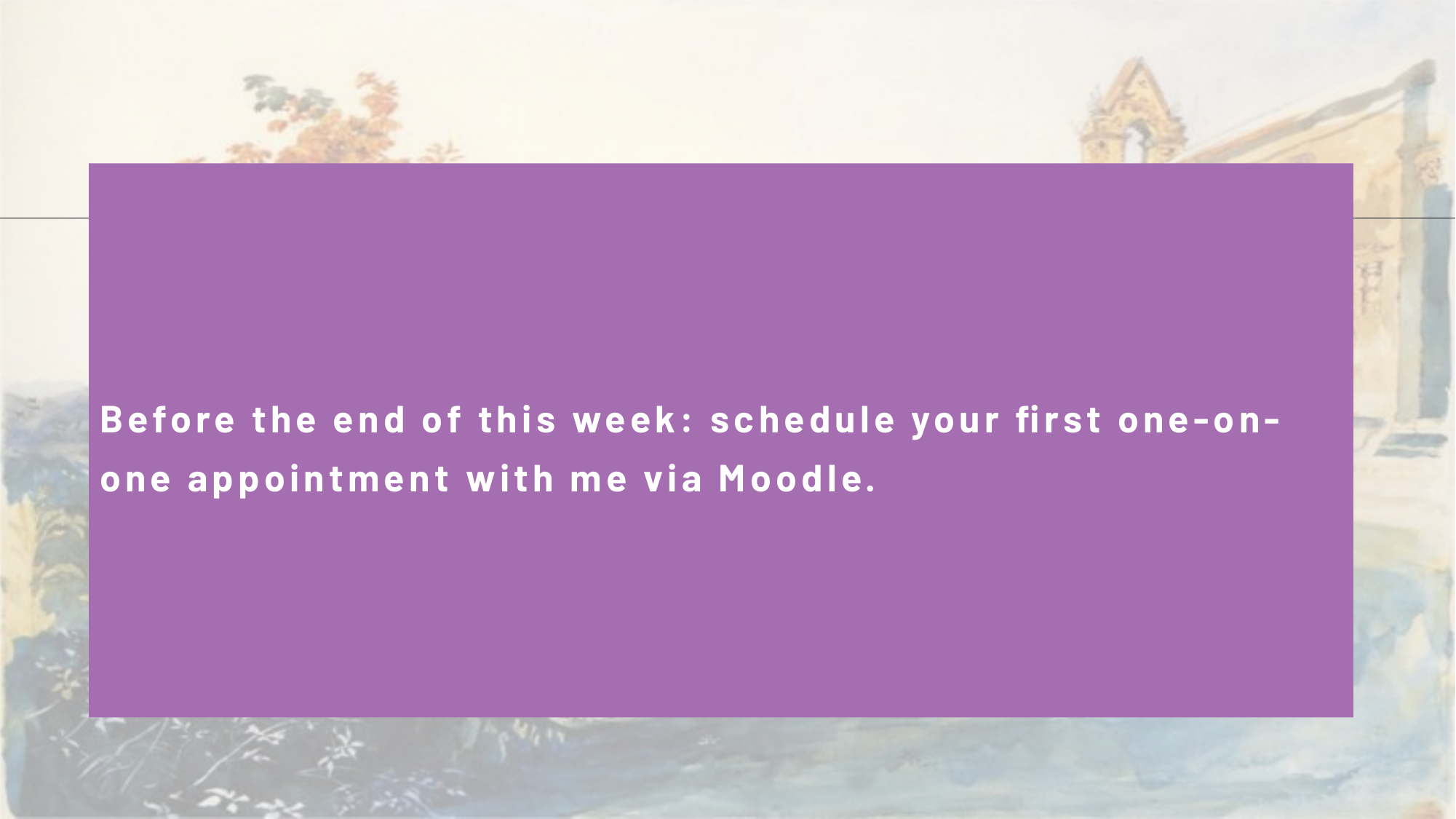

Before the end of this week: schedule your first one-on-one appointment with me via Moodle.